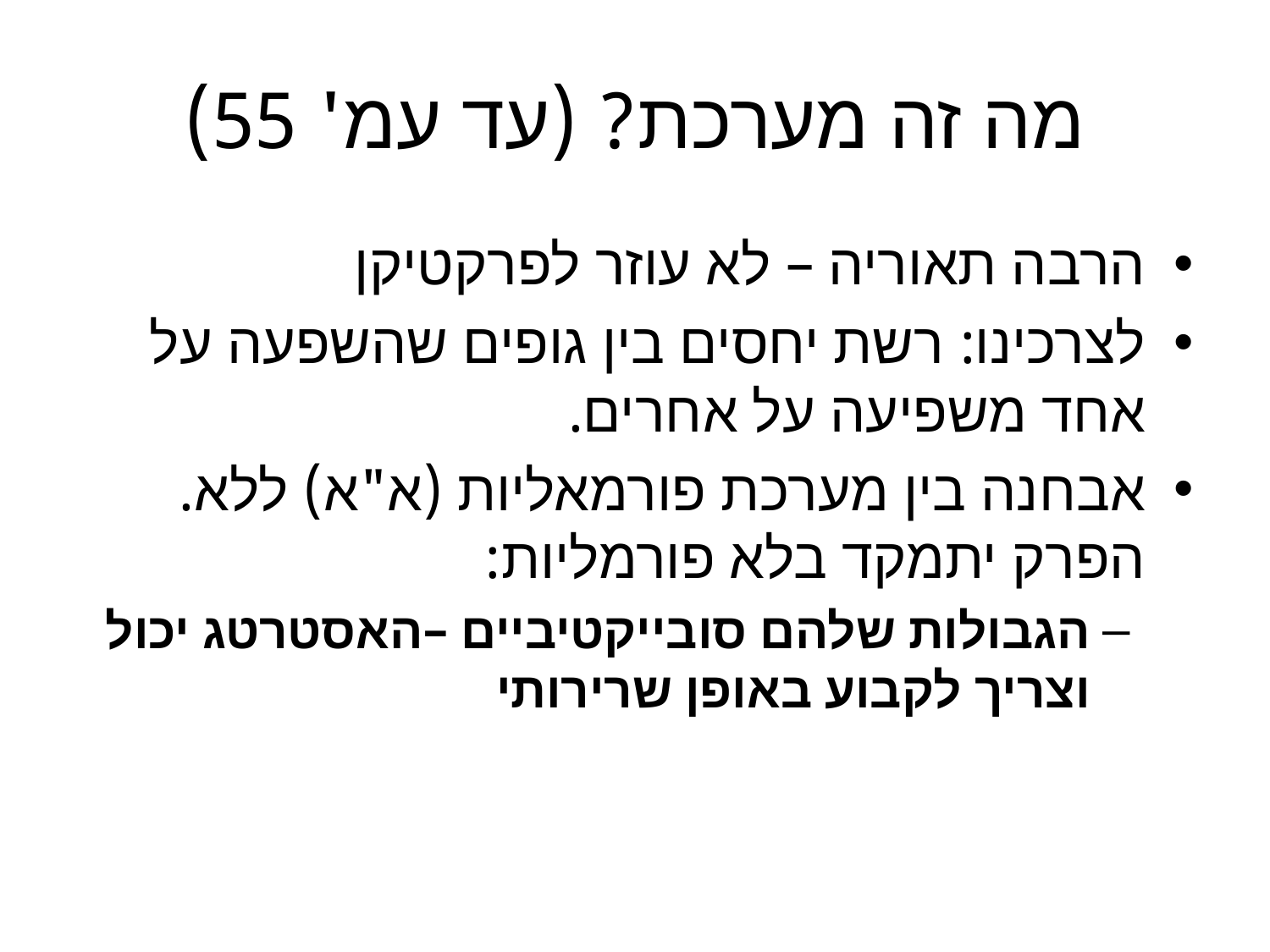

# מה זה מערכת? (עד עמ' 55)
הרבה תאוריה – לא עוזר לפרקטיקן
לצרכינו: רשת יחסים בין גופים שהשפעה על אחד משפיעה על אחרים.
אבחנה בין מערכת פורמאליות (א"א) ללא. הפרק יתמקד בלא פורמליות:
הגבולות שלהם סובייקטיביים –האסטרטג יכול וצריך לקבוע באופן שרירותי